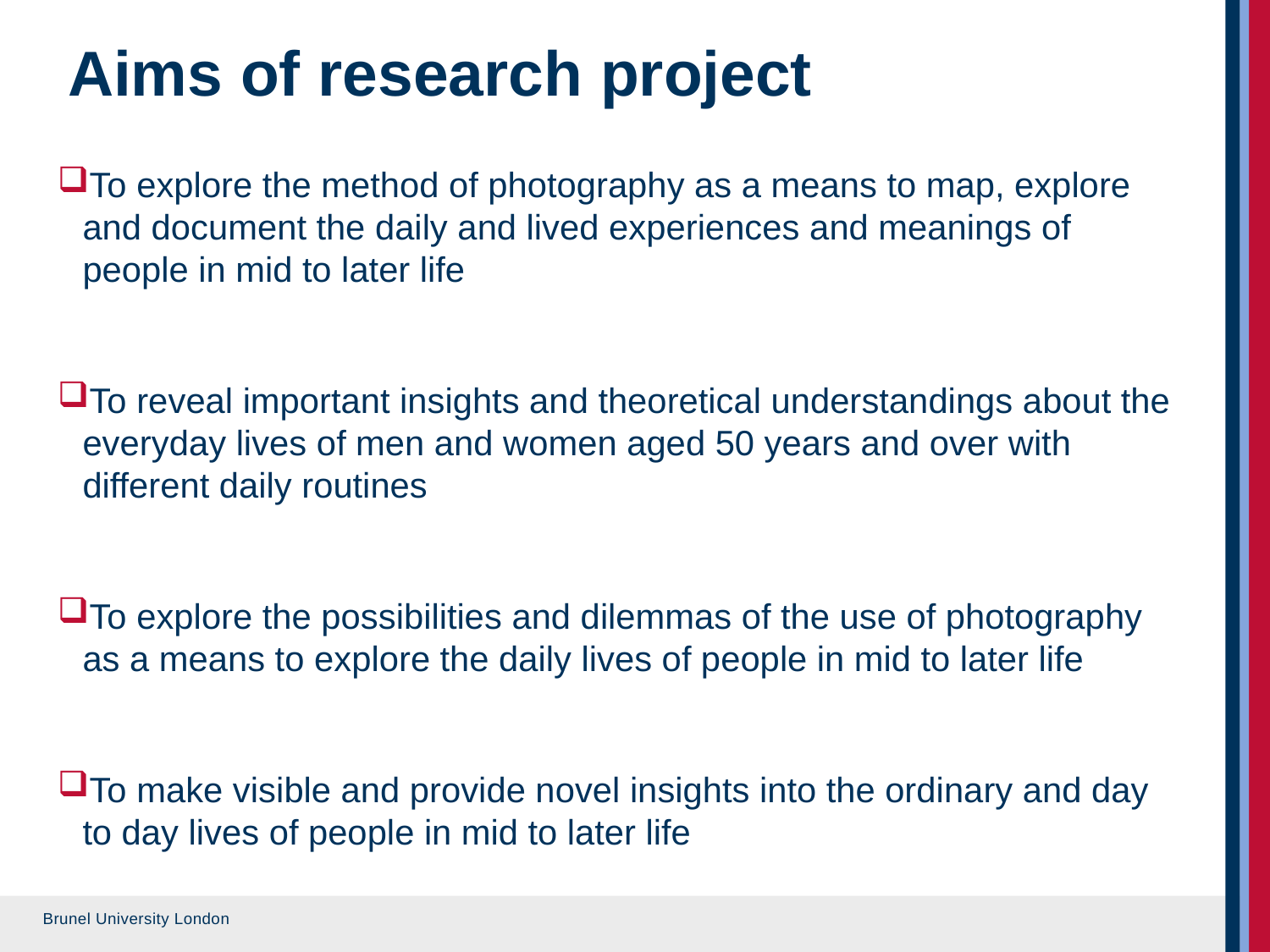

# Aims of research project
To explore the method of photography as a means to map, explore and document the daily and lived experiences and meanings of people in mid to later life

To reveal important insights and theoretical understandings about the everyday lives of men and women aged 50 years and over with different daily routines

To explore the possibilities and dilemmas of the use of photography as a means to explore the daily lives of people in mid to later life

To make visible and provide novel insights into the ordinary and day to day lives of people in mid to later life